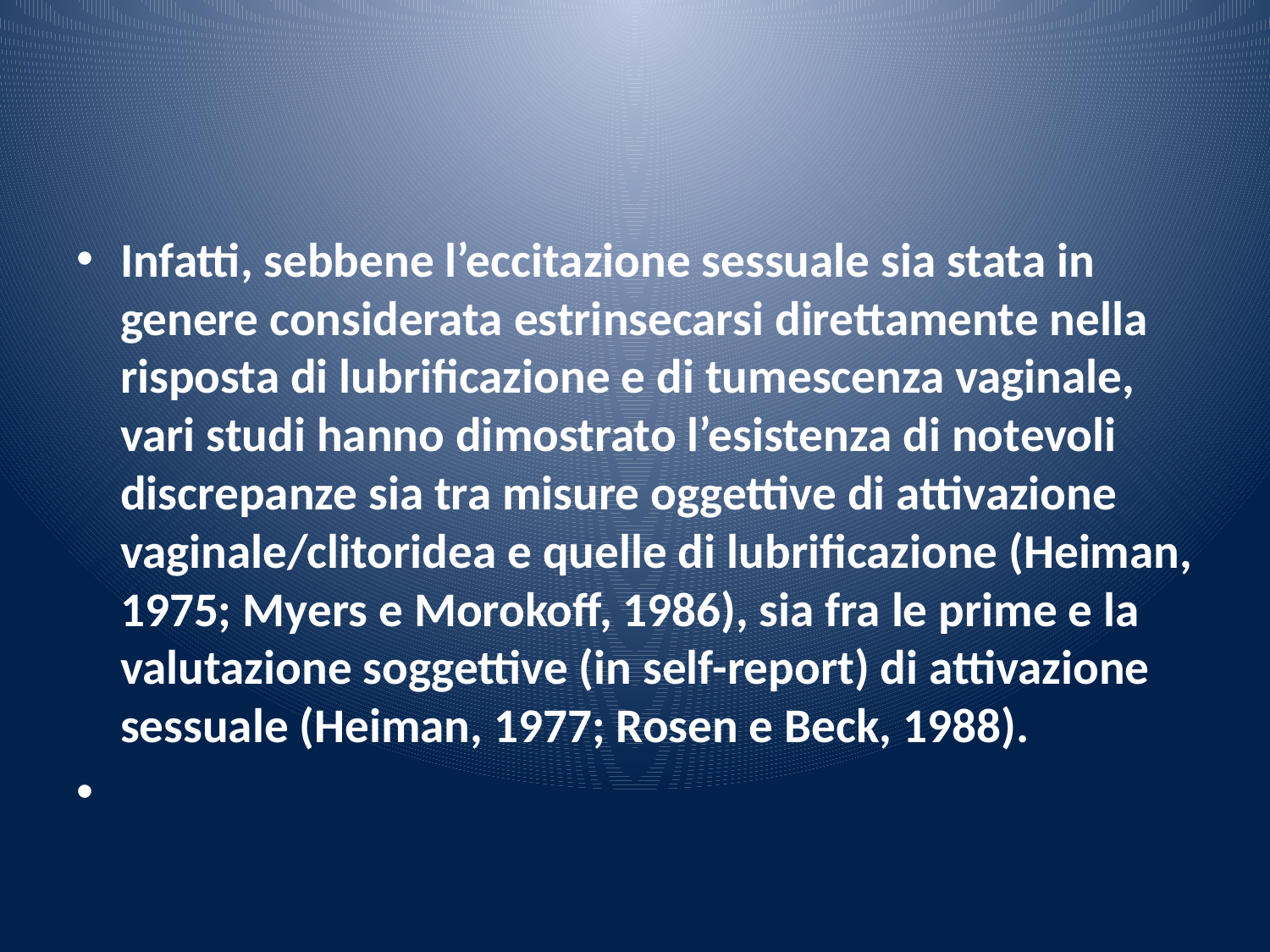

#
Infatti, sebbene l’eccitazione sessuale sia stata in genere considerata estrinsecarsi direttamente nella risposta di lubrificazione e di tumescenza vaginale, vari studi hanno dimostrato l’esistenza di notevoli discrepanze sia tra misure oggettive di attivazione vaginale/clitoridea e quelle di lubrificazione (Heiman, 1975; Myers e Morokoff, 1986), sia fra le prime e la valutazione soggettive (in self-report) di attivazione sessuale (Heiman, 1977; Rosen e Beck, 1988).